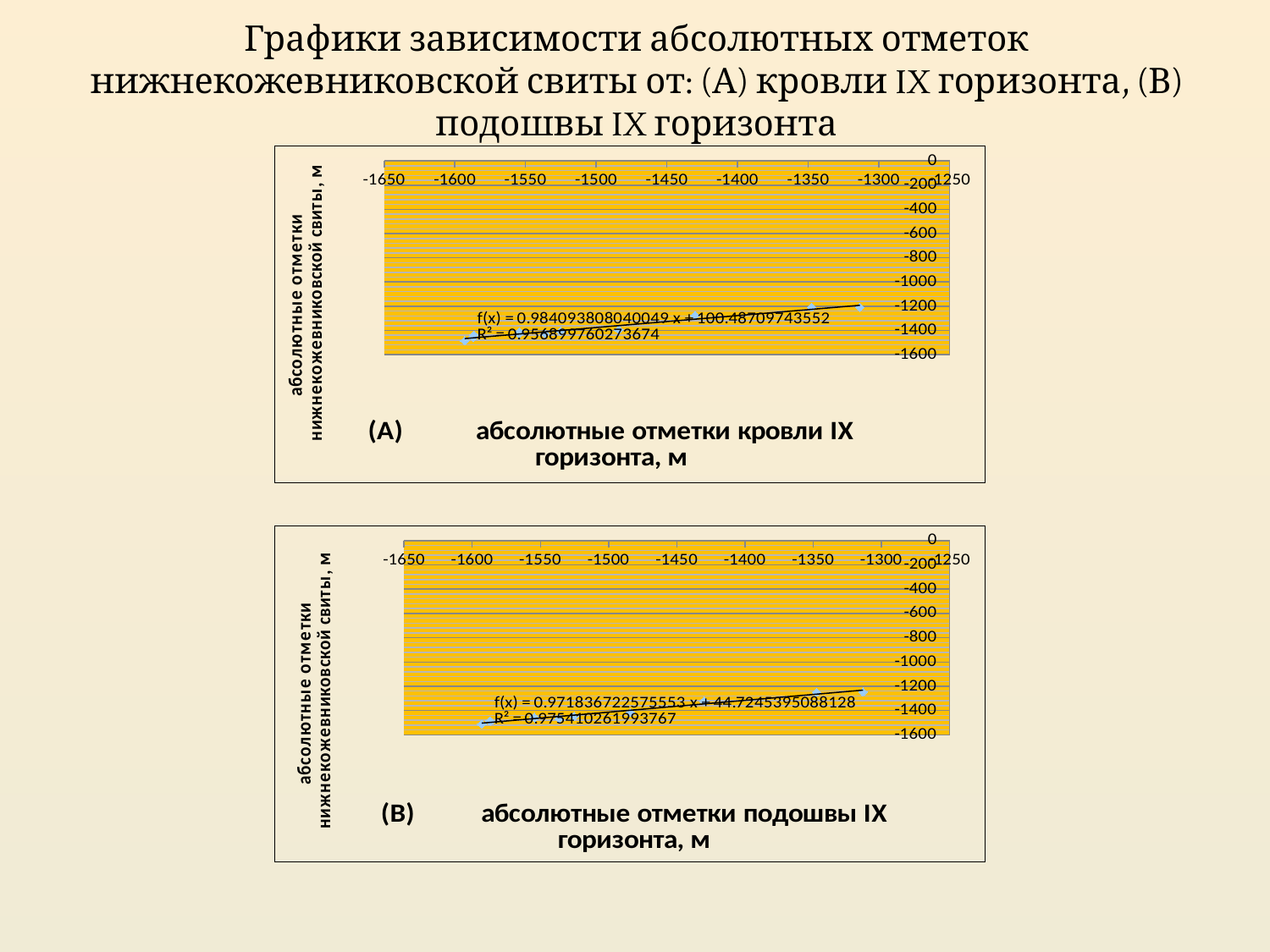

# Графики зависимости абсолютных отметок нижнекожевниковской свиты от: (А) кровли IX горизонта, (В) подошвы IX горизонта

### Chart

| Category |  |
|---|---|

### Chart

| Category |  |
|---|---|